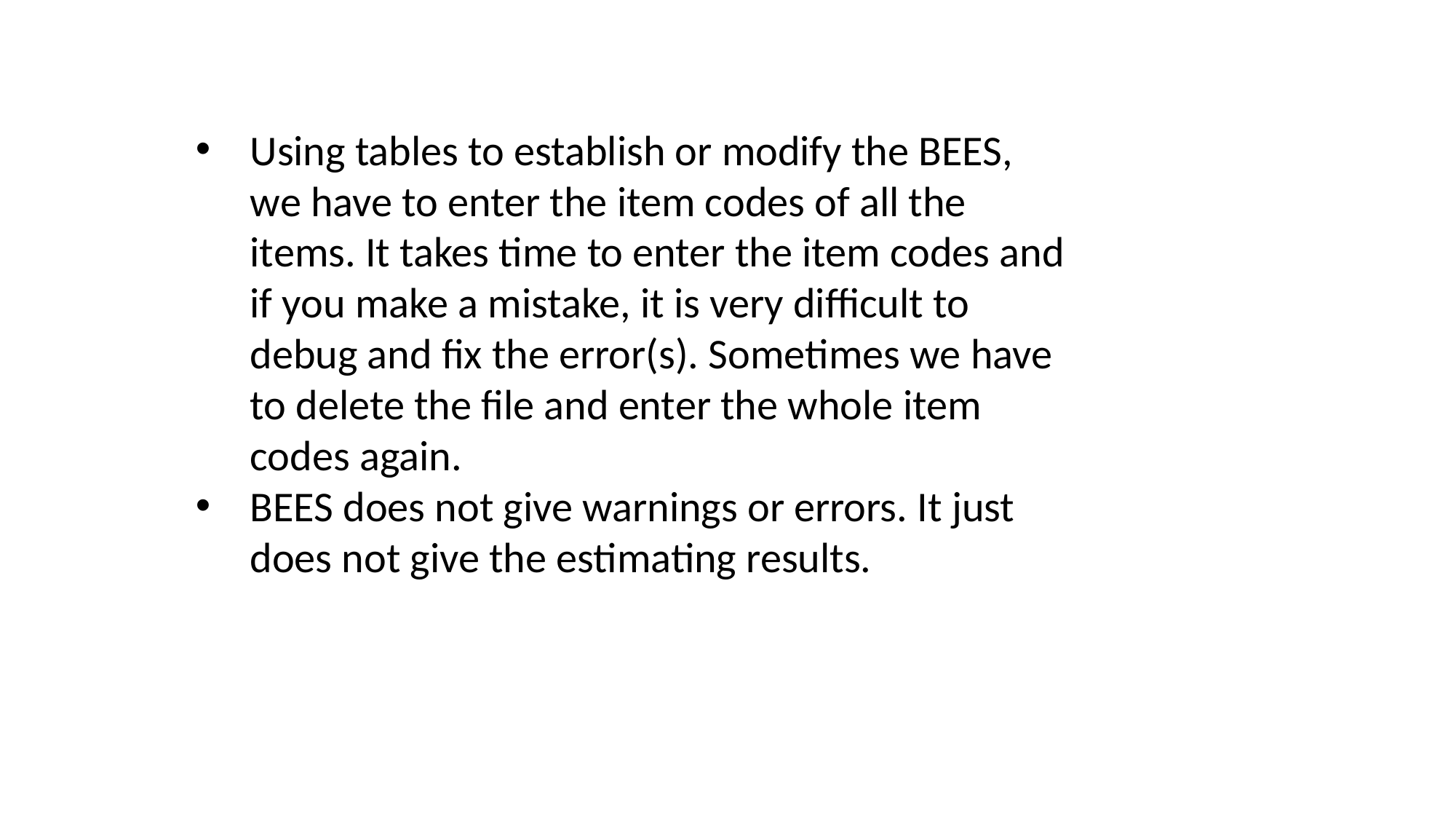

Using tables to establish or modify the BEES, we have to enter the item codes of all the items. It takes time to enter the item codes and if you make a mistake, it is very difficult to debug and fix the error(s). Sometimes we have to delete the file and enter the whole item codes again.
BEES does not give warnings or errors. It just does not give the estimating results.